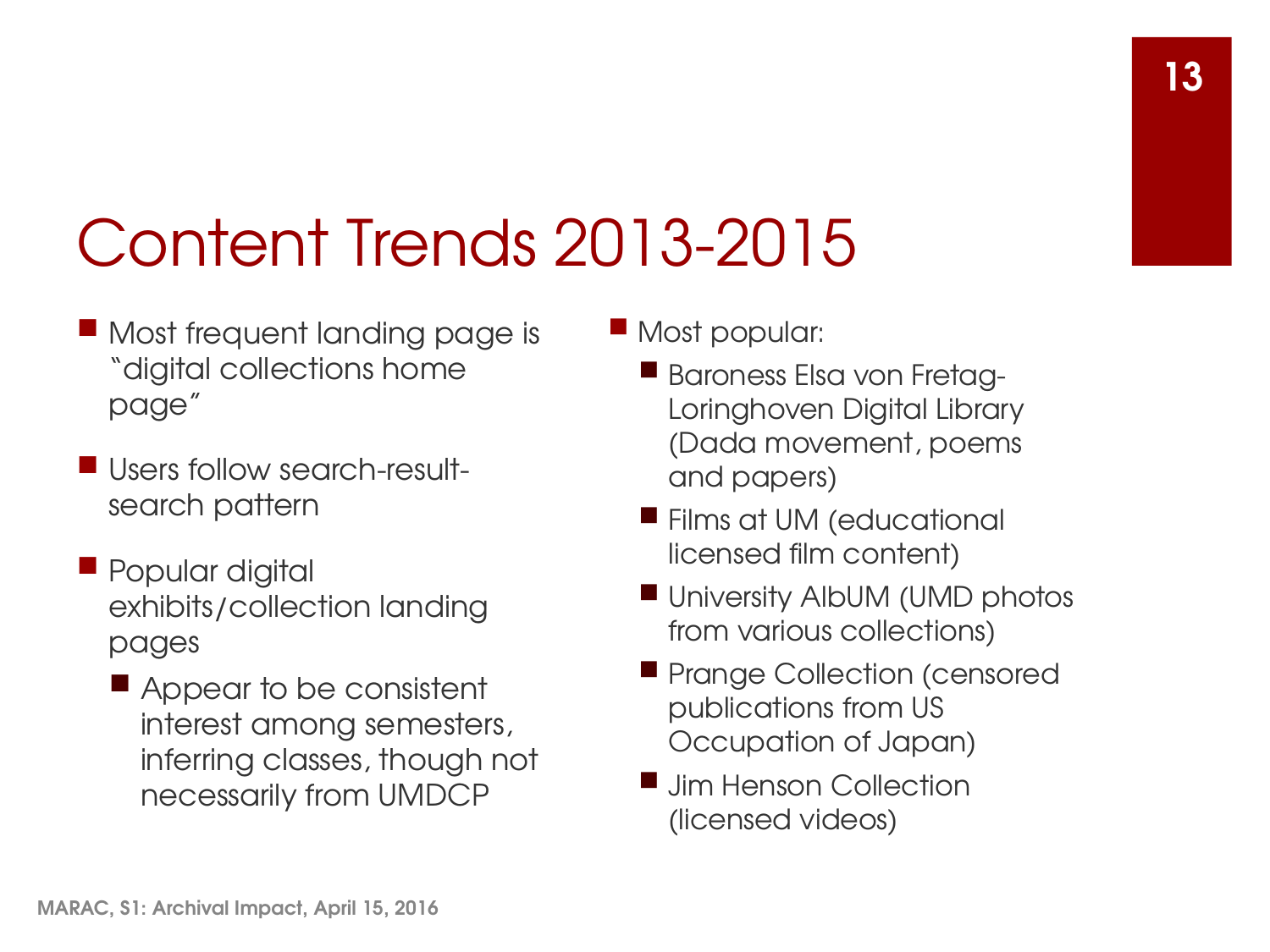

13
# Content Trends 2013-2015
Most frequent landing page is “digital collections home page”
Users follow search-result-search pattern
Popular digital exhibits/collection landing pages
Appear to be consistent interest among semesters, inferring classes, though not necessarily from UMDCP
Most popular:
Baroness Elsa von Fretag-Loringhoven Digital Library (Dada movement, poems and papers)
Films at UM (educational licensed film content)
University AlbUM (UMD photos from various collections)
Prange Collection (censored publications from US Occupation of Japan)
Jim Henson Collection (licensed videos)
MARAC, S1: Archival Impact, April 15, 2016